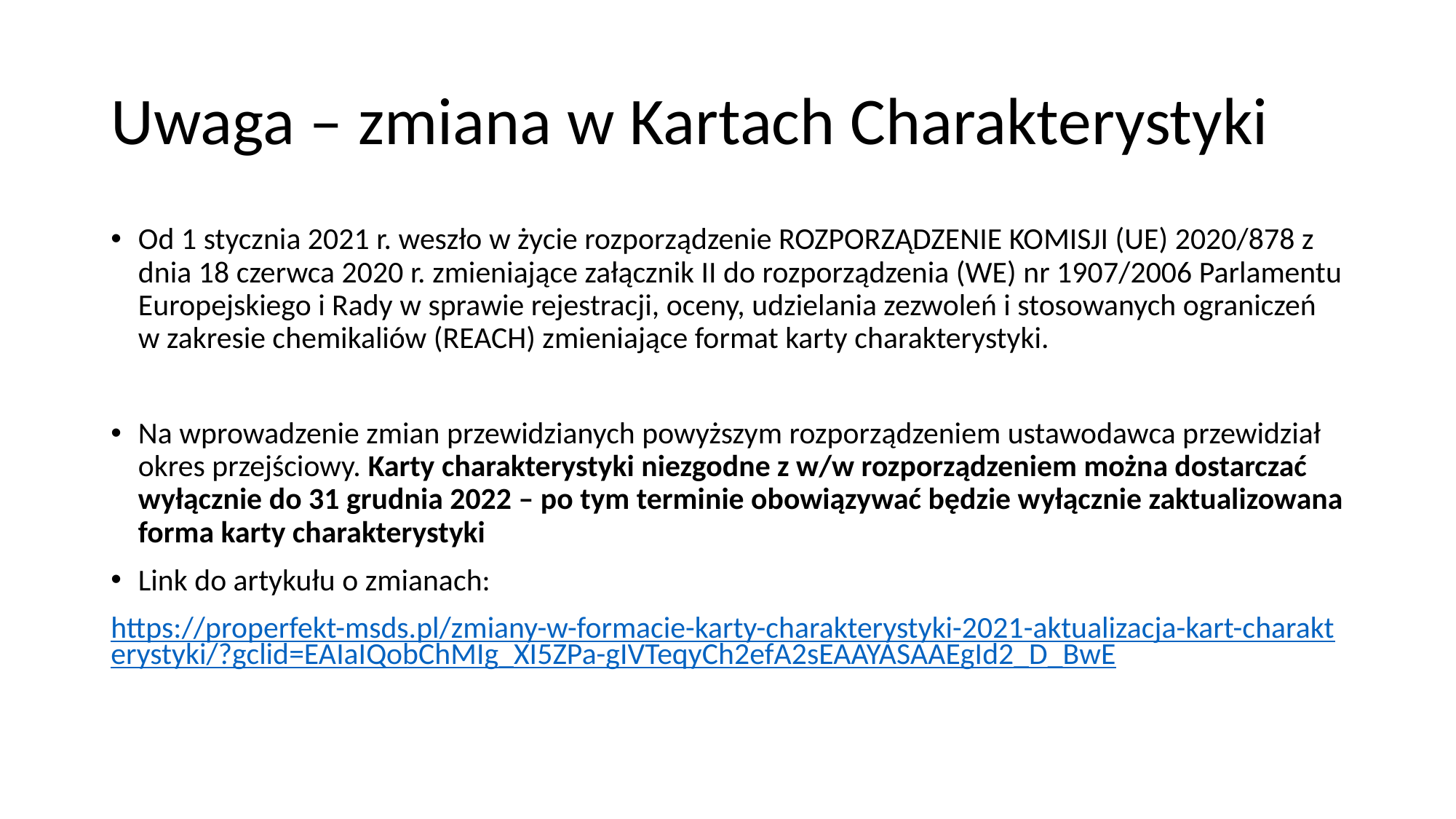

# Uwaga – zmiana w Kartach Charakterystyki
Od 1 stycznia 2021 r. weszło w życie rozporządzenie ROZPORZĄDZENIE KOMISJI (UE) 2020/878 z dnia 18 czerwca 2020 r. zmieniające załącznik II do rozporządzenia (WE) nr 1907/2006 Parlamentu Europejskiego i Rady w sprawie rejestracji, oceny, udzielania zezwoleń i stosowanych ograniczeń w zakresie chemikaliów (REACH) zmieniające format karty charakterystyki.

Na wprowadzenie zmian przewidzianych powyższym rozporządzeniem ustawodawca przewidział okres przejściowy. Karty charakterystyki niezgodne z w/w rozporządzeniem można dostarczać wyłącznie do 31 grudnia 2022 – po tym terminie obowiązywać będzie wyłącznie zaktualizowana forma karty charakterystyki
Link do artykułu o zmianach:
https://properfekt-msds.pl/zmiany-w-formacie-karty-charakterystyki-2021-aktualizacja-kart-charakterystyki/?gclid=EAIaIQobChMIg_XI5ZPa-gIVTeqyCh2efA2sEAAYASAAEgId2_D_BwE